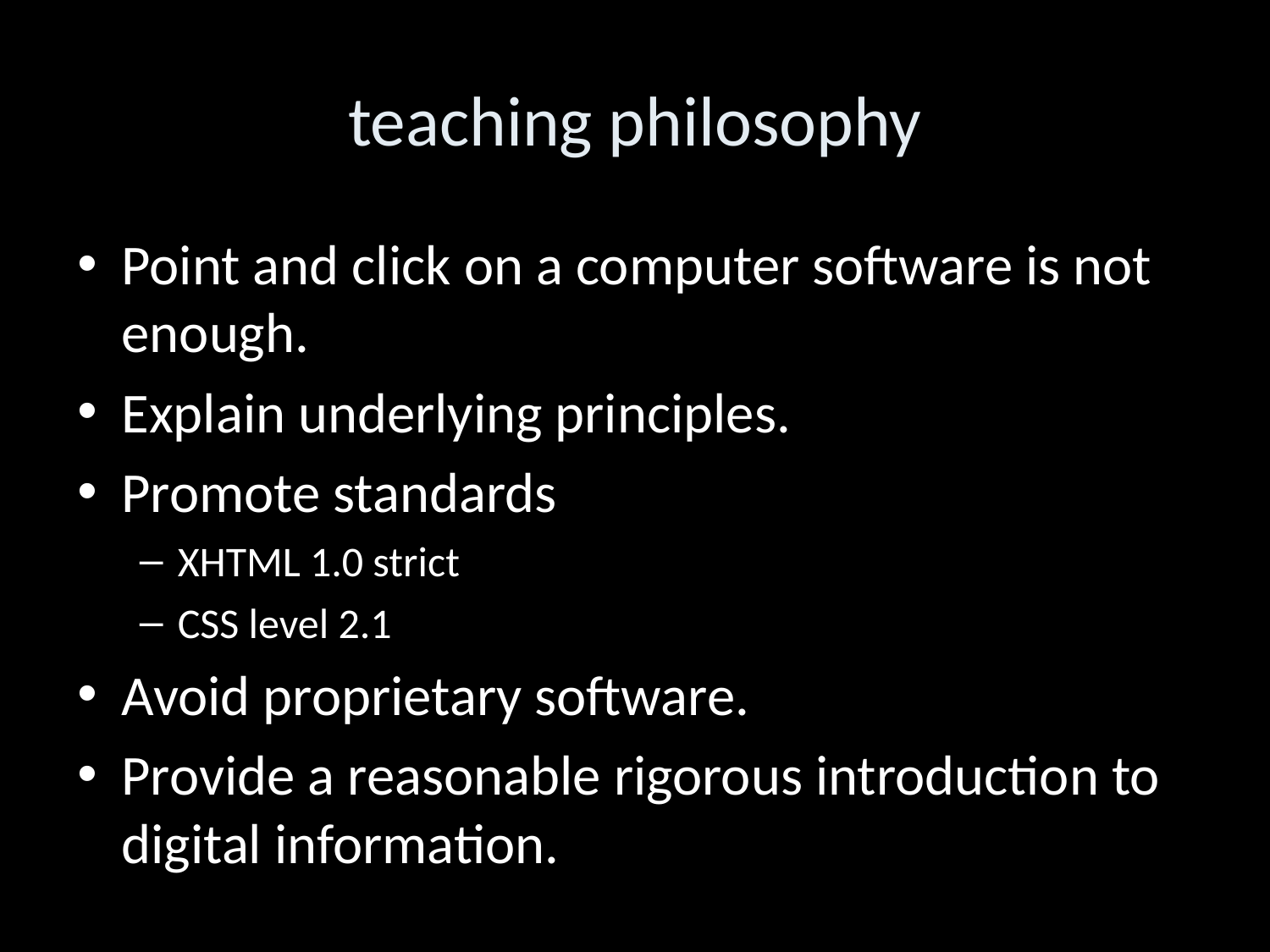

teaching philosophy
Point and click on a computer software is not enough.
Explain underlying principles.
Promote standards
XHTML 1.0 strict
CSS level 2.1
Avoid proprietary software.
Provide a reasonable rigorous introduction to digital information.